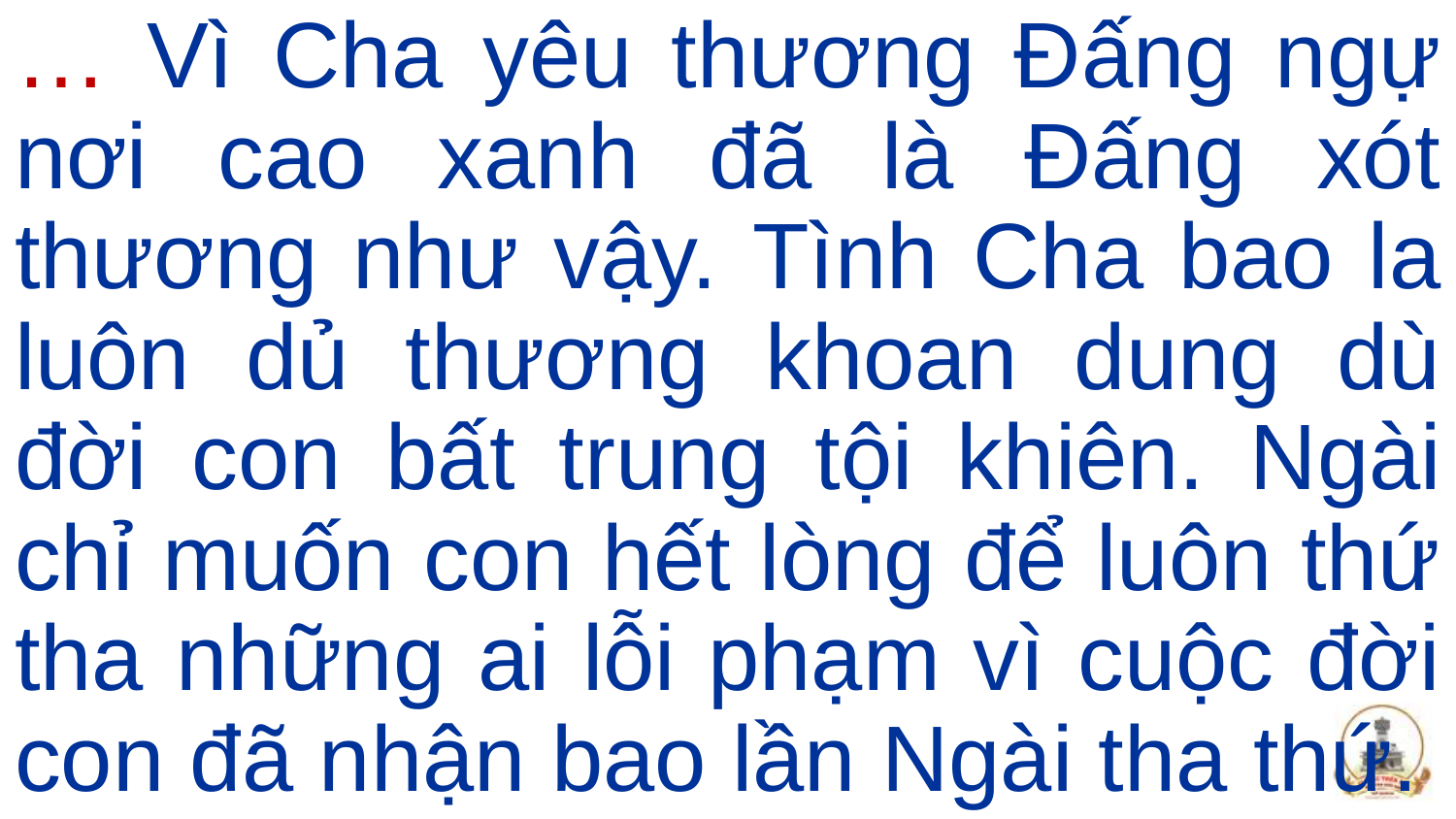

… Vì Cha yêu thương Đấng ngự nơi cao xanh đã là Đấng xót thương như vậy. Tình Cha bao la luôn dủ thương khoan dung dù đời con bất trung tội khiên. Ngài chỉ muốn con hết lòng để luôn thứ tha những ai lỗi phạm vì cuộc đời con đã nhận bao lần Ngài tha thứ.